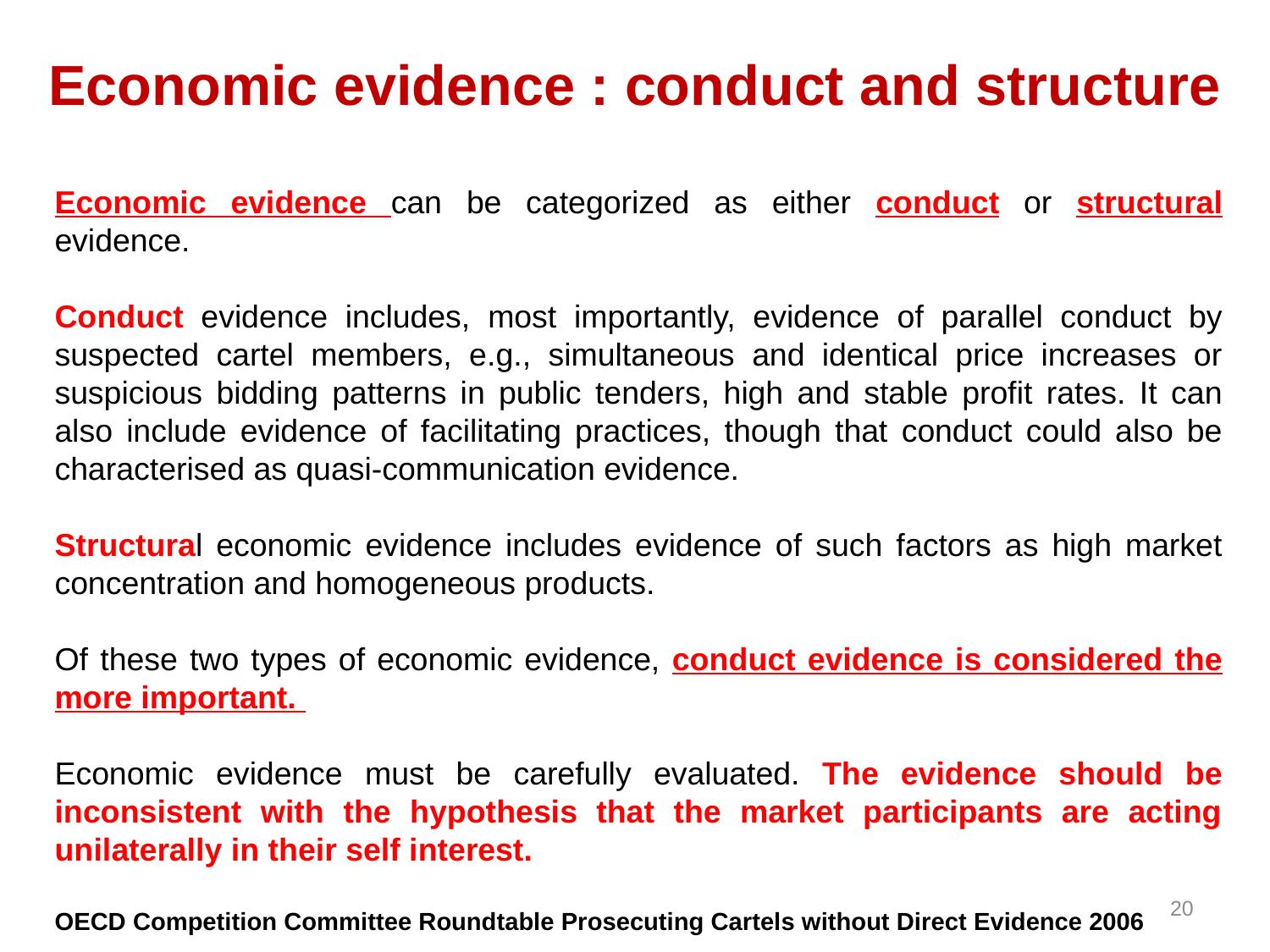

# Economic evidence : conduct and structure
Economic evidence can be categorized as either conduct or structural evidence.

Conduct evidence includes, most importantly, evidence of parallel conduct by suspected cartel members, e.g., simultaneous and identical price increases or suspicious bidding patterns in public tenders, high and stable profit rates. It can also include evidence of facilitating practices, though that conduct could also be characterised as quasi-communication evidence.

Structural economic evidence includes evidence of such factors as high market concentration and homogeneous products.

Of these two types of economic evidence, conduct evidence is considered the more important.

Economic evidence must be carefully evaluated. The evidence should be inconsistent with the hypothesis that the market participants are acting unilaterally in their self interest.

OECD Competition Committee Roundtable Prosecuting Cartels without Direct Evidence 2006

20